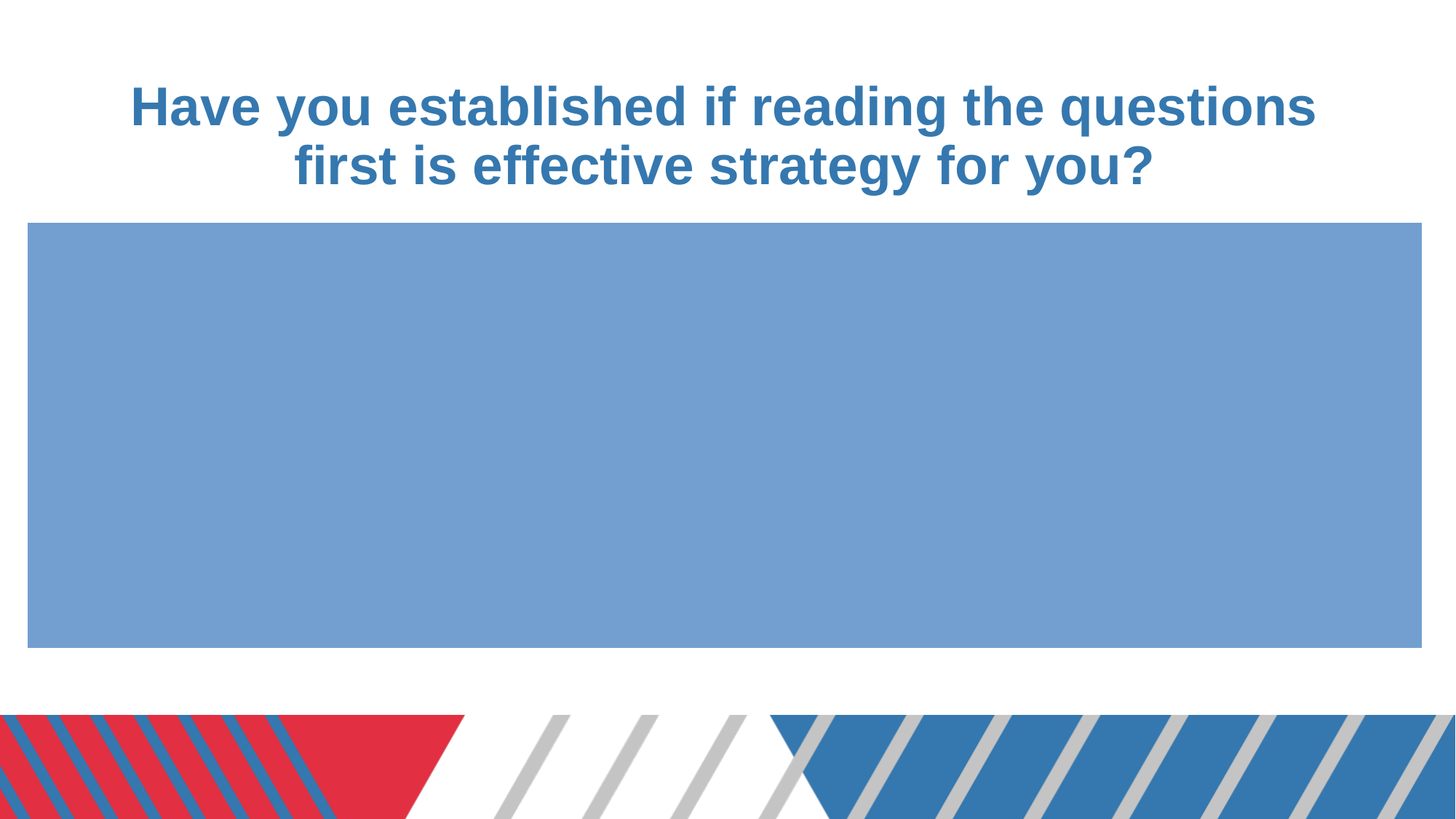

# Have you established if reading the questions first is effective strategy for you?
My suggestion:
Look for the one to two vocabulary in questions and underline them in the passage. These can be answered as you read the passage. (This add a little time to read, but this time should be saved on the answering questions portion.)
For the literary passage, it sometimes helps to review a few of the questions since the questions at times reveal some of the story line.  This may also help to focus on a character, which is usually key to literary passages.

Thoroughly practice and STUDY the TRANSITION practice questions on the Khan Academy Digital platform.